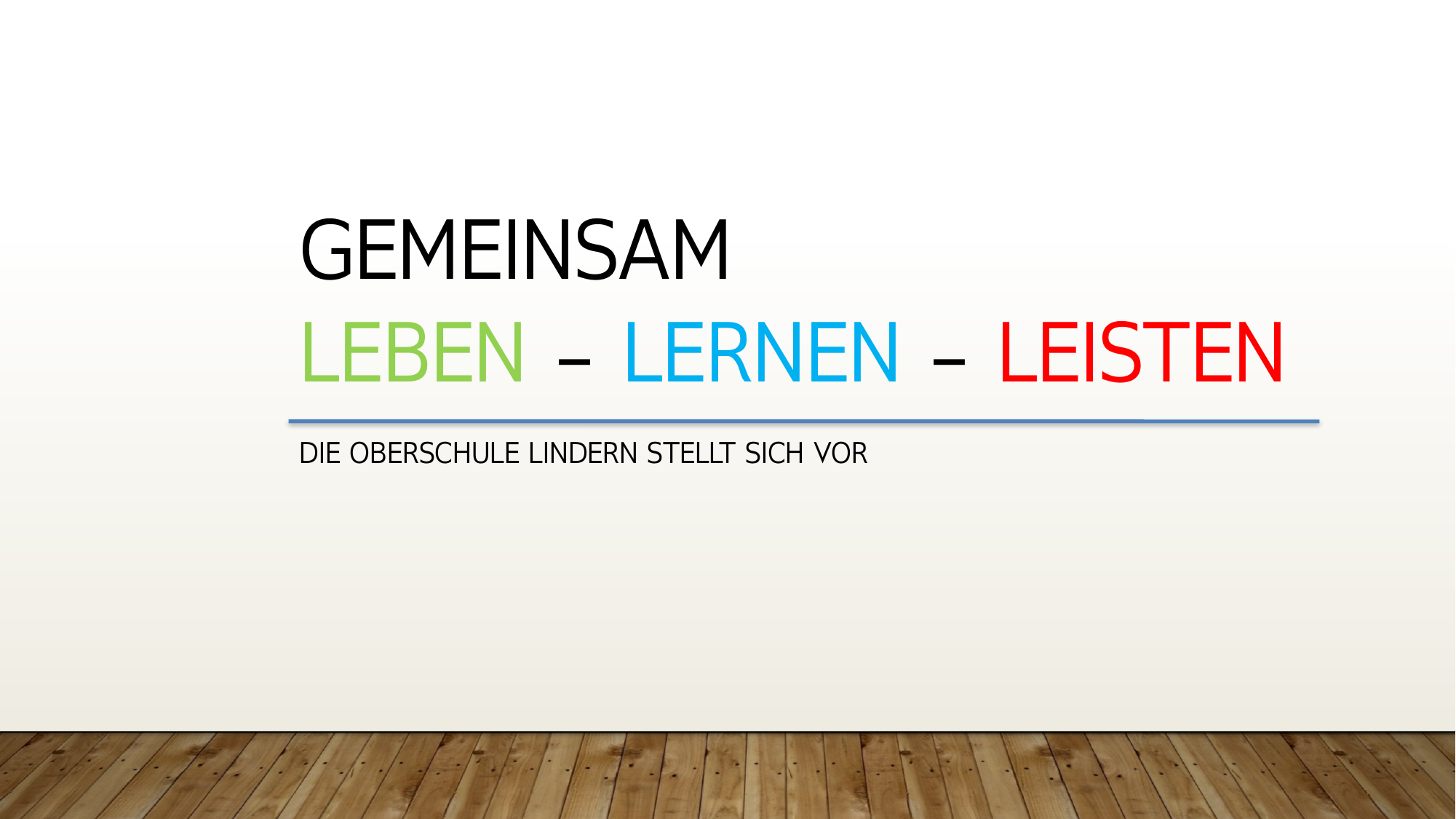

Gemeinsam
leben – lernen – leisten
Die Oberschule Lindern stellt sich vor